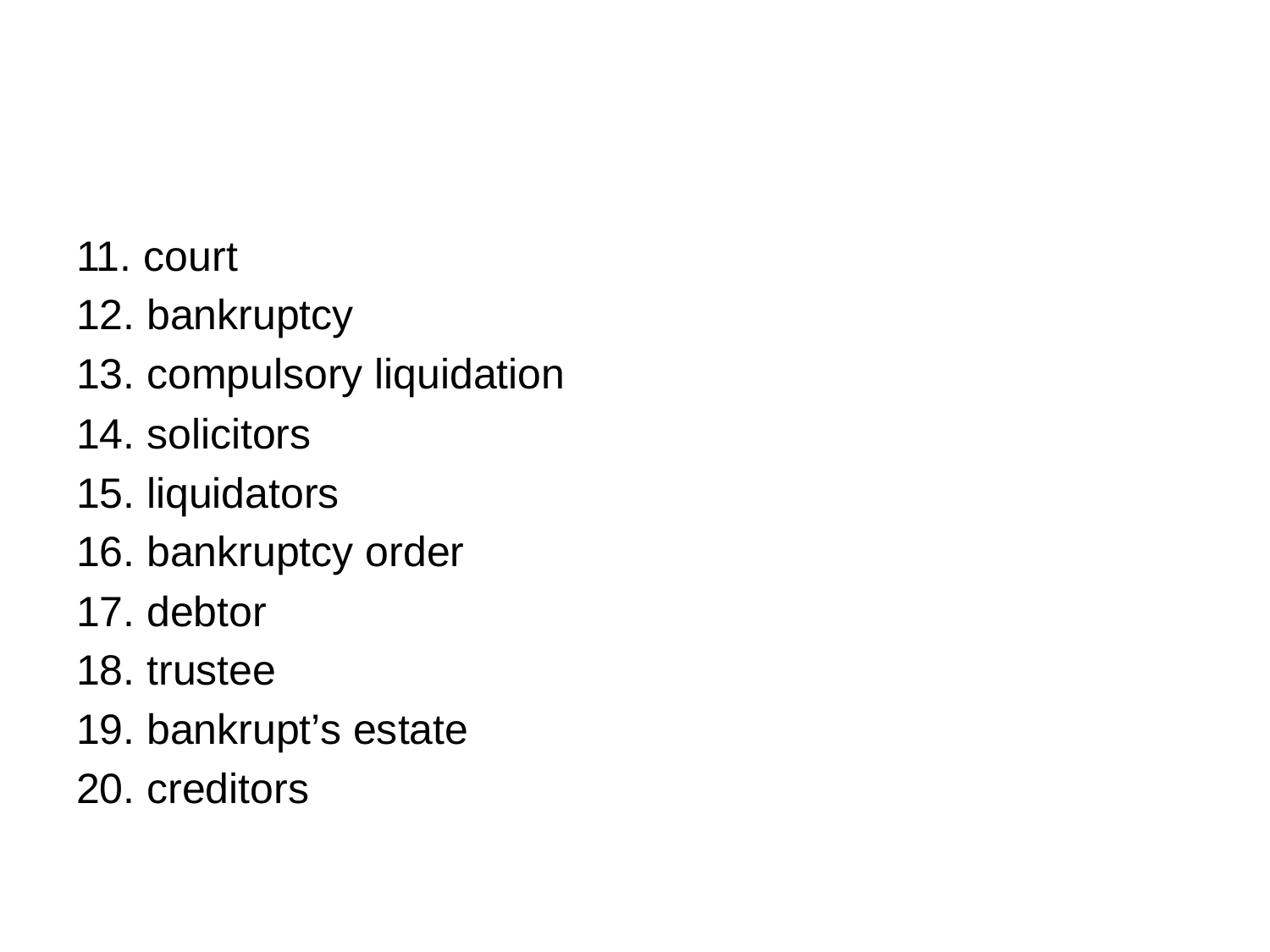

#
11. court
12. bankruptcy
13. compulsory liquidation
14. solicitors
15. liquidators
16. bankruptcy order
17. debtor
18. trustee
19. bankrupt’s estate
20. creditors